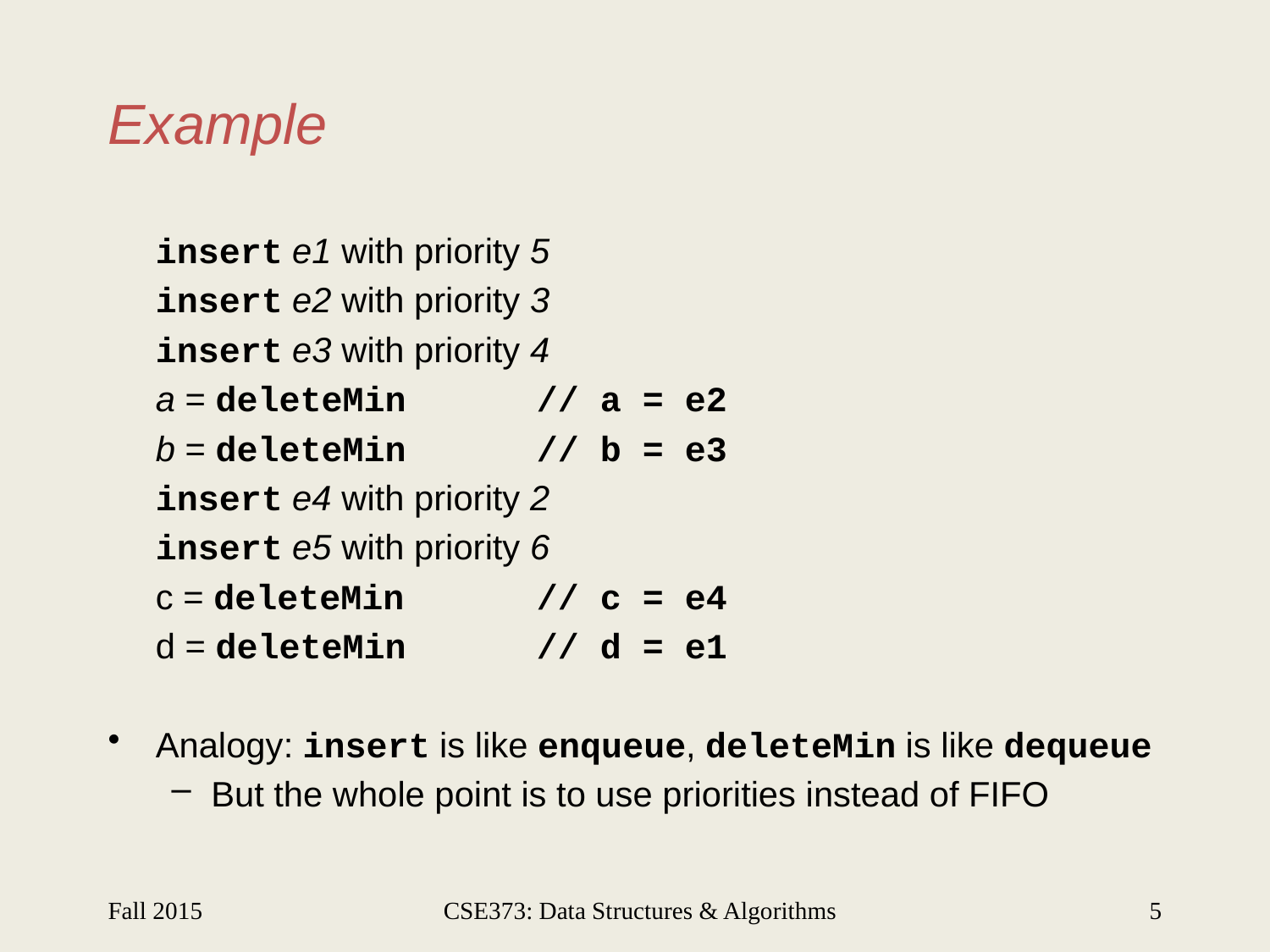

# Example
	insert e1 with priority 5
	insert e2 with priority 3
	insert e3 with priority 4
	a = deleteMin 	// a = e2
	b = deleteMin 	// b = e3
	insert e4 with priority 2
	insert e5 with priority 6
	c = deleteMin 	// c = e4
	d = deleteMin  	// d = e1

Analogy: insert is like enqueue, deleteMin is like dequeue
But the whole point is to use priorities instead of FIFO
Fall 2015
CSE373: Data Structures & Algorithms
5